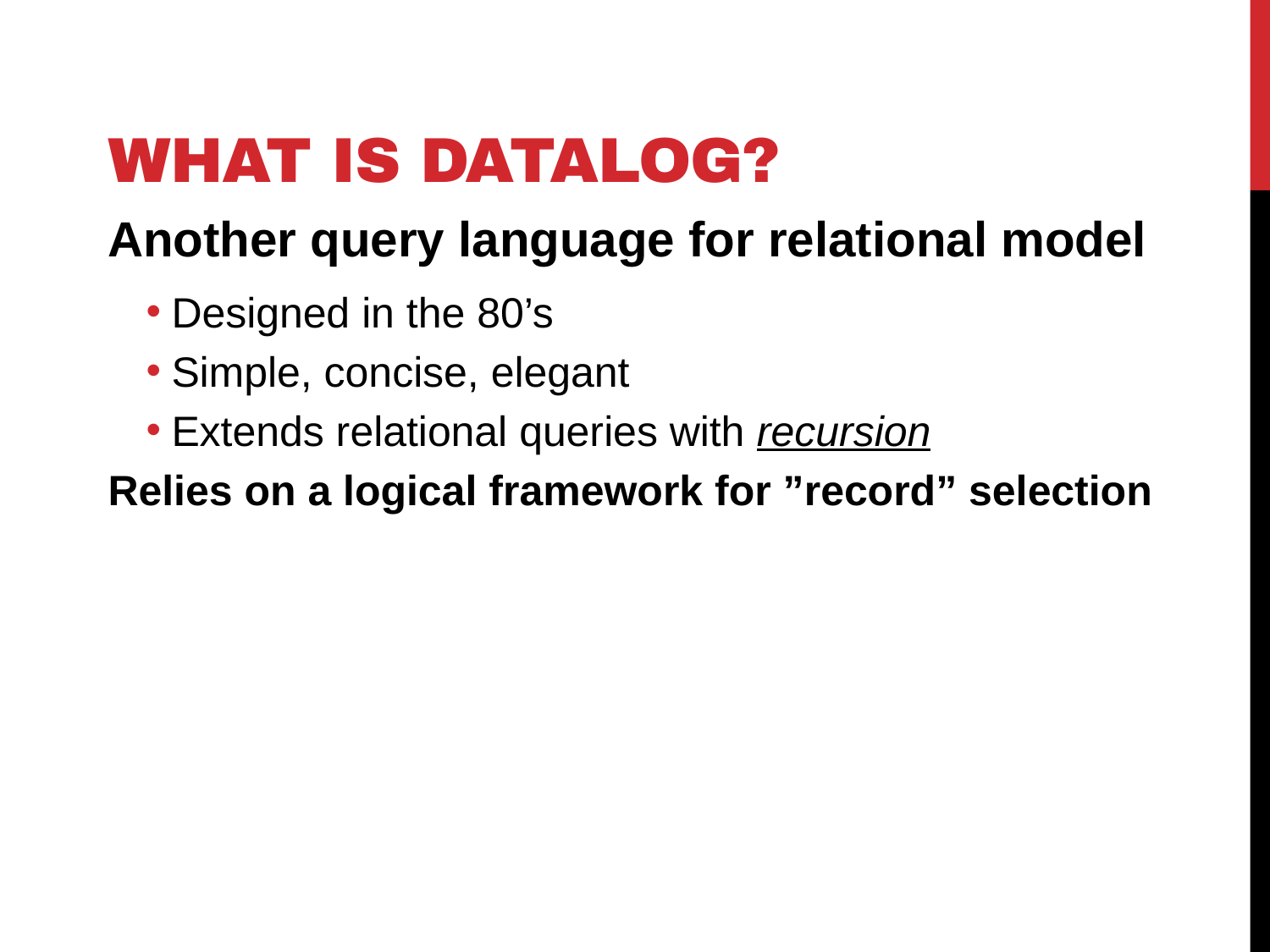

# What is Datalog?
Another query language for relational model
Designed in the 80’s
Simple, concise, elegant
Extends relational queries with recursion
Relies on a logical framework for ”record” selection